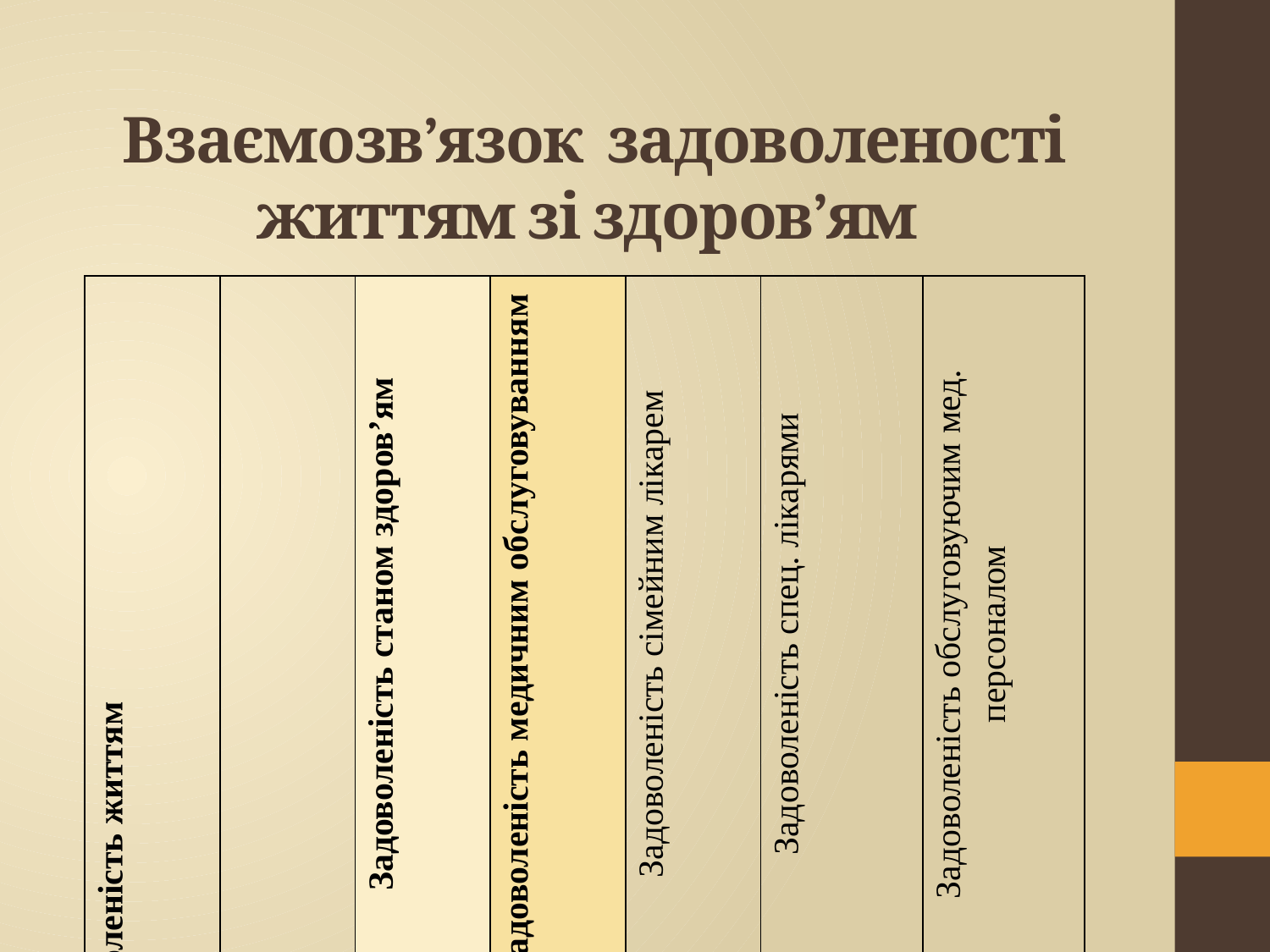

# Взаємозв’язок  задоволеності життям зі здоров’ям
| Задоволеність життям |  | Задоволеність станом здоров’ям | Задоволеність медичним обслуговуванням | Задоволеність сімейним лікарем | Задоволеність спец. лікарями | Задоволеність обслуговуючим мед. персоналом |
| --- | --- | --- | --- | --- | --- | --- |
|  | Укр. | .590\*\* | .506\*\* | .242\* | .257\* | .415\*\* |
|  | Лит. | .756\*\* | .563\*\* | .610\*\* | .488\*\* | .513\*\* |